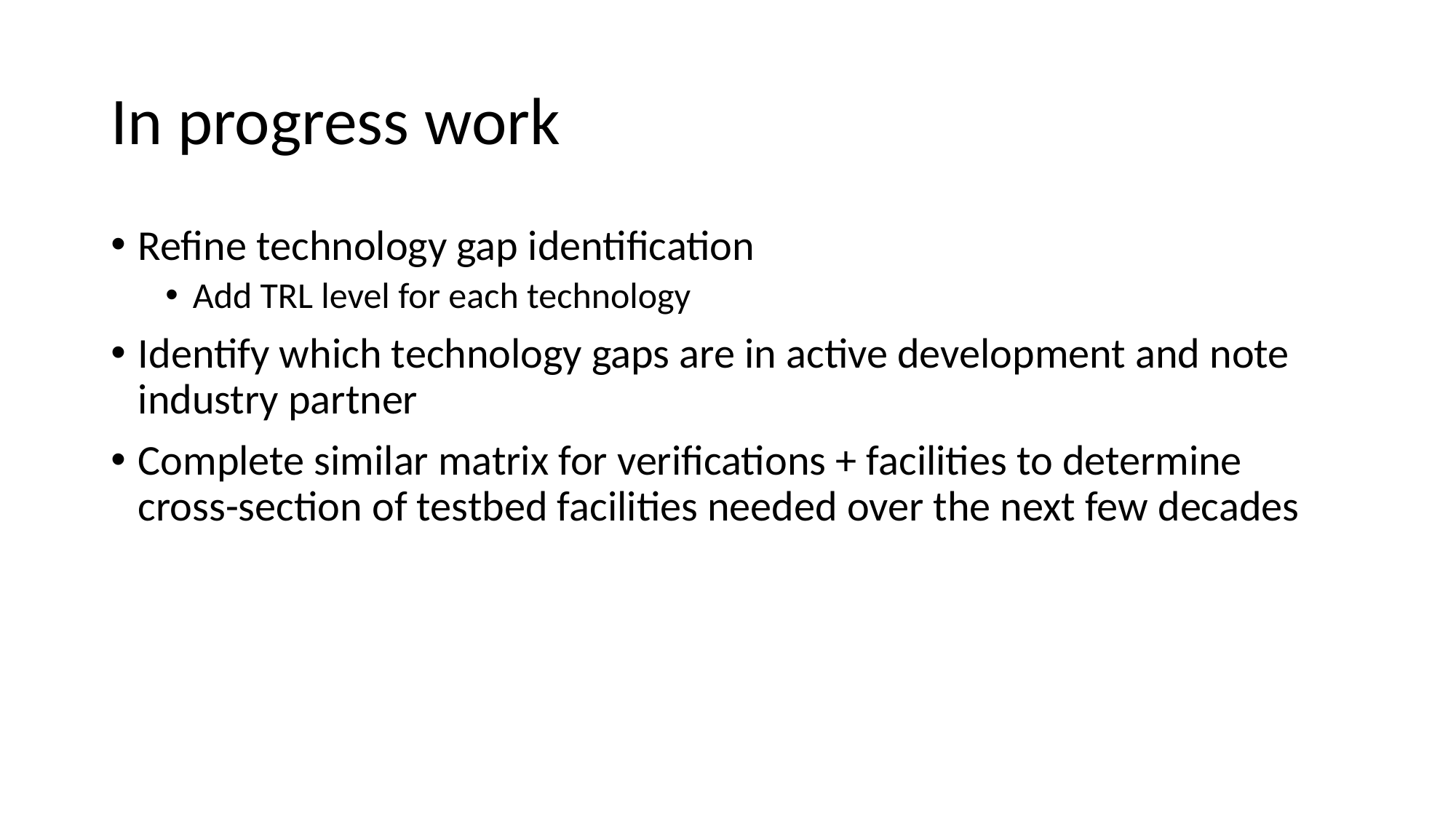

# In progress work
Refine technology gap identification
Add TRL level for each technology
Identify which technology gaps are in active development and note industry partner
Complete similar matrix for verifications + facilities to determine cross-section of testbed facilities needed over the next few decades